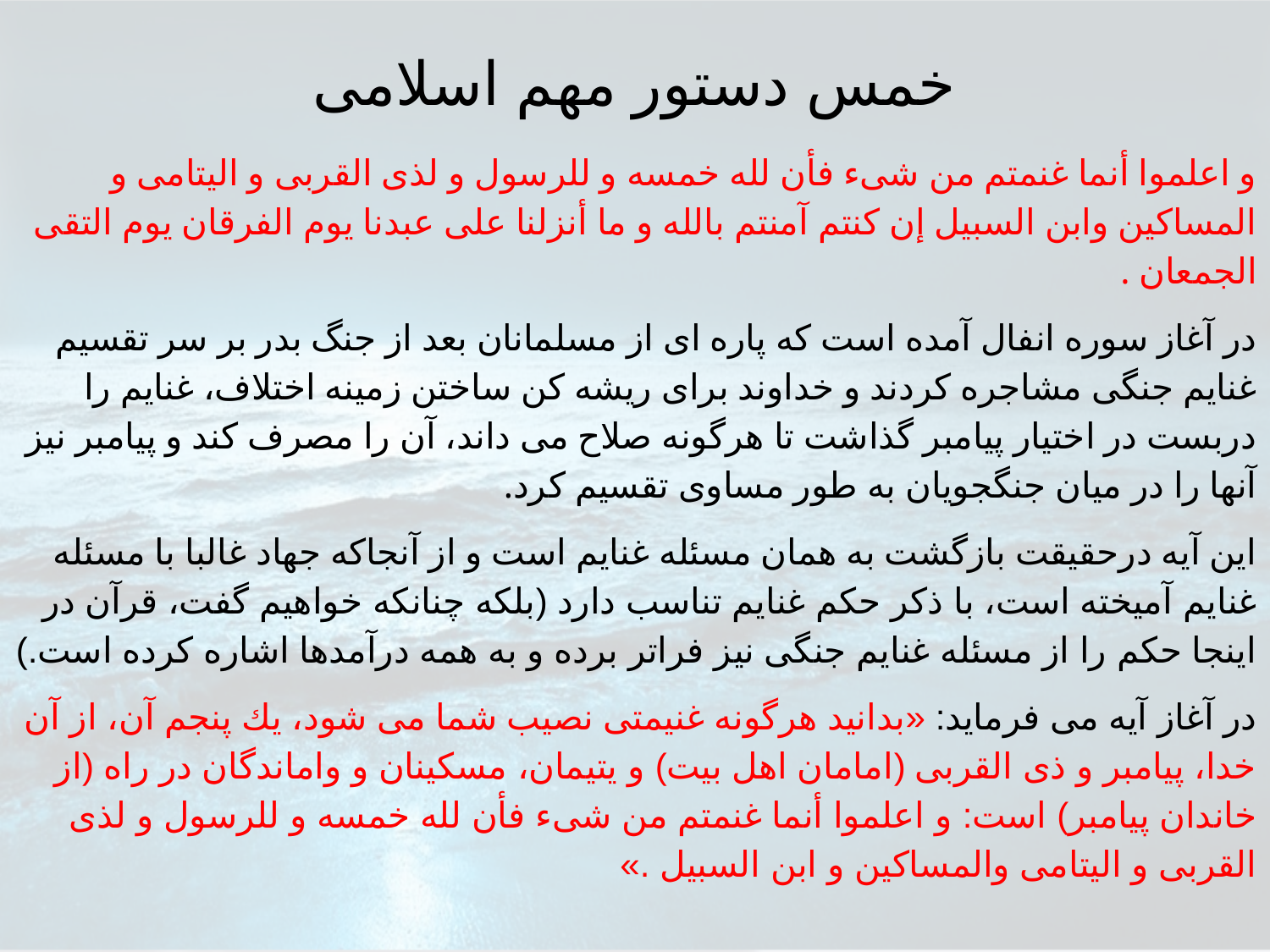

# خمس دستور مهم اسلامى
و اعلموا أنما غنمتم من شىء فأن لله خمسه و للرسول و لذى القربى و اليتامى و المساكين وابن السبيل إن كنتم آمنتم بالله و ما أنزلنا على عبدنا يوم الفرقان يوم التقى الجمعان .
در آغاز سوره انفال آمده است كه پاره اى از مسلمانان بعد از جنگ بدر بر سر تقسيم غنايم جنگى مشاجره كردند و خداوند براى ريشه كن ساختن زمينه اختلاف، غنايم را دربست در اختيار پيامبر گذاشت تا هرگونه صلاح مى داند، آن را مصرف كند و پيامبر نيز آنها را در ميان جنگجويان به طور مساوى تقسيم كرد.
اين آيه درحقيقت بازگشت به همان مسئله غنايم است و از آنجاكه جهاد غالبا با مسئله غنايم آميخته است، با ذكر حكم غنايم تناسب دارد (بلكه چنانكه خواهيم گفت، قرآن در اينجا حكم را از مسئله غنايم جنگى نيز فراتر برده و به همه درآمدها اشاره كرده است.)
در آغاز آيه مى فرمايد: «بدانيد هرگونه غنيمتى نصيب شما مى شود، يك پنجم آن، از آن خدا، پيامبر و ذى القربى (امامان اهل بيت) و يتيمان، مسكينان و واماندگان در راه (از خاندان پيامبر) است: و اعلموا أنما غنمتم من شىء فأن لله خمسه و للرسول و لذى القربى و اليتامى والمساكين و ابن السبيل .»